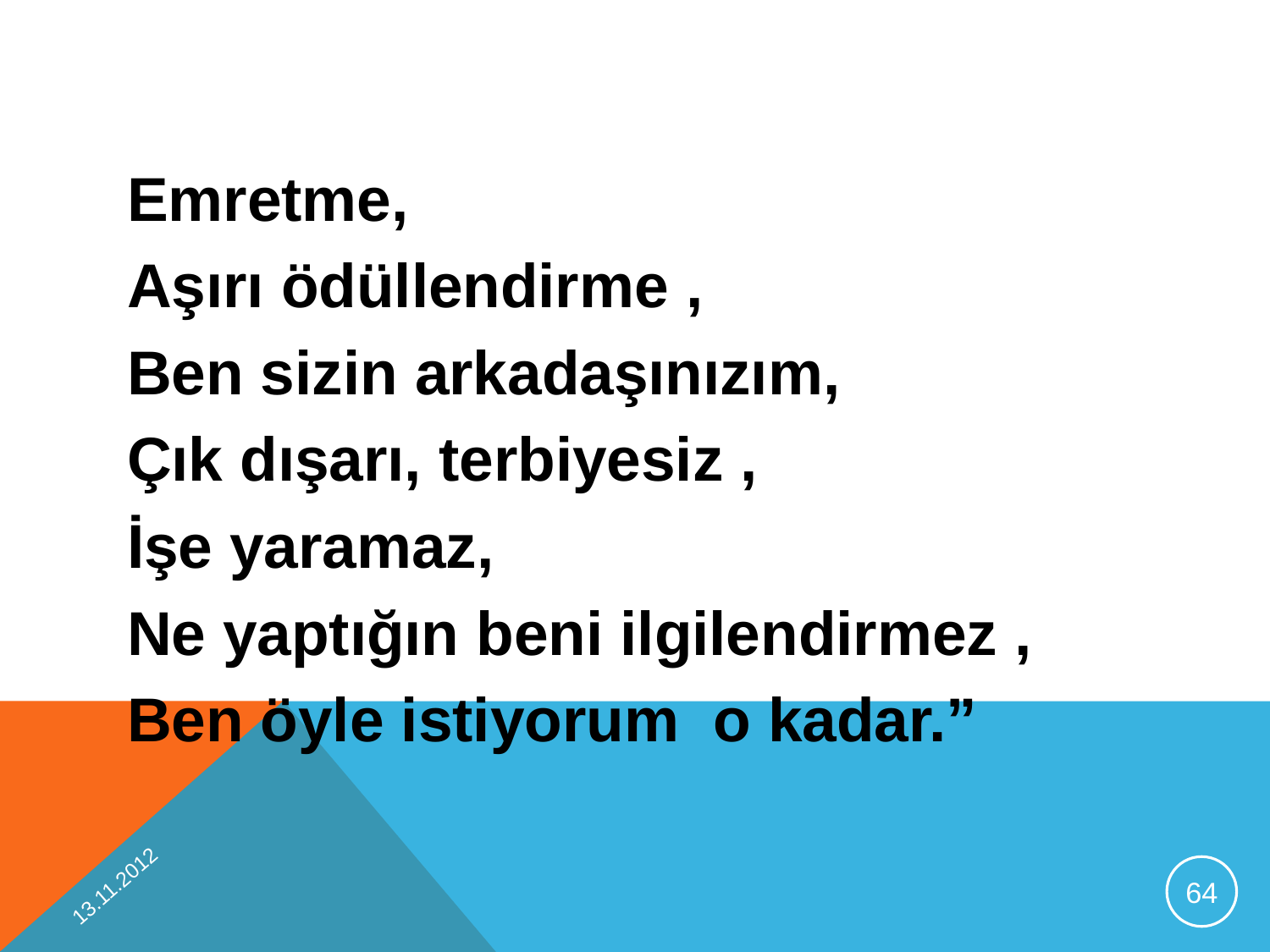

Emretme,
Aşırı ödüllendirme ,
Ben sizin arkadaşınızım,
Çık dışarı, terbiyesiz ,
İşe yaramaz,
Ne yaptığın beni ilgilendirmez ,
Ben öyle istiyorum  o kadar.”
13.11.2012
64